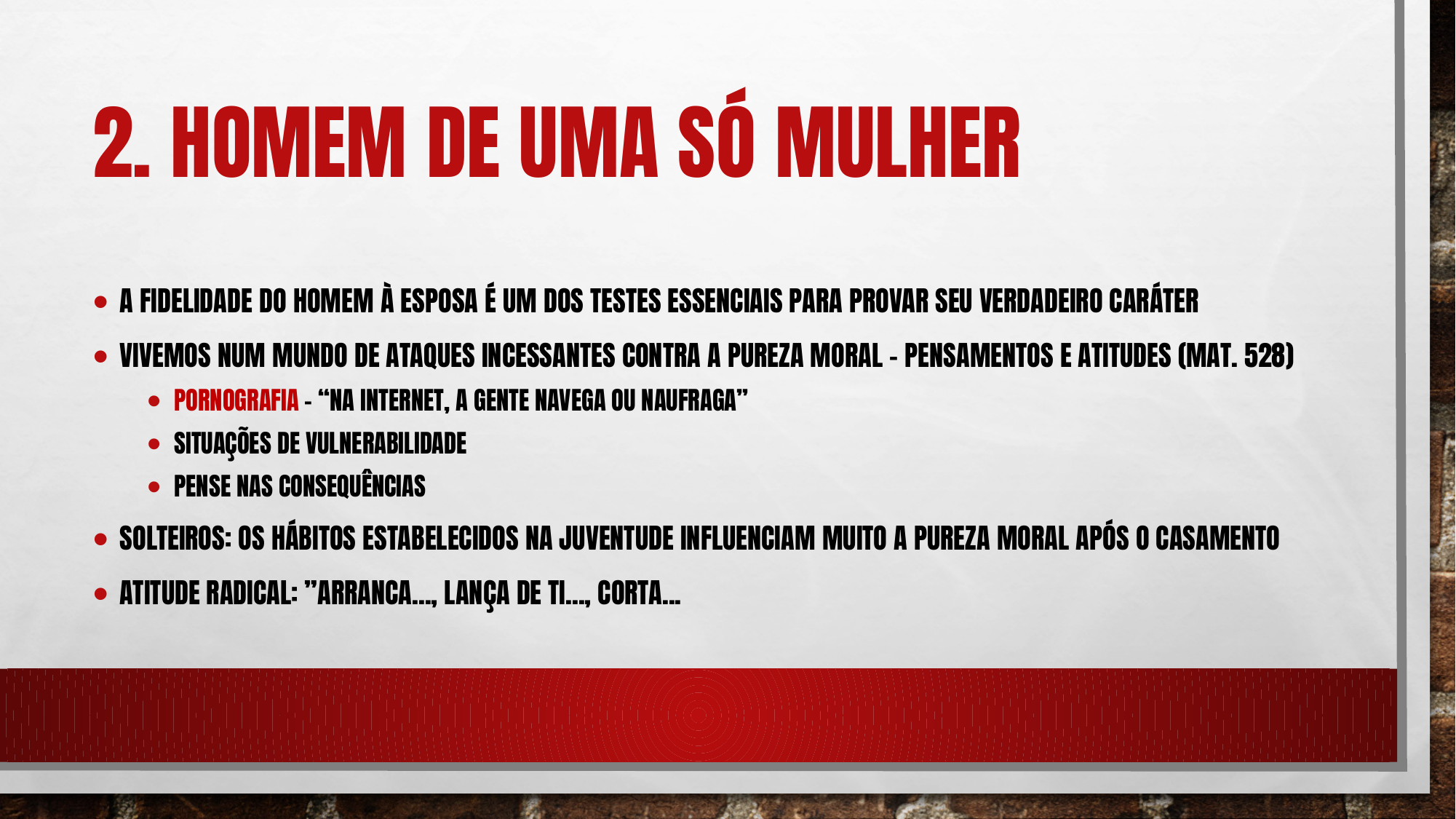

# 2. Homem de uma só mulher
A fidelidade do homem à esposa é um dos testes essenciais para provar seu verdadeiro caráter
Vivemos num mundo de ataques incessantes contra a pureza moral – pensamentos e atitudes (Mat. 528)
Pornografia – “na internet, a gente navega ou naufraga”
Situações de vulnerabilidade
Pense nas consequências
Solteiros: os hábitos estabelecidos na juventude influenciam muito a pureza moral após o casamento
Atitude radical: ”Arranca..., lança de ti..., corta...